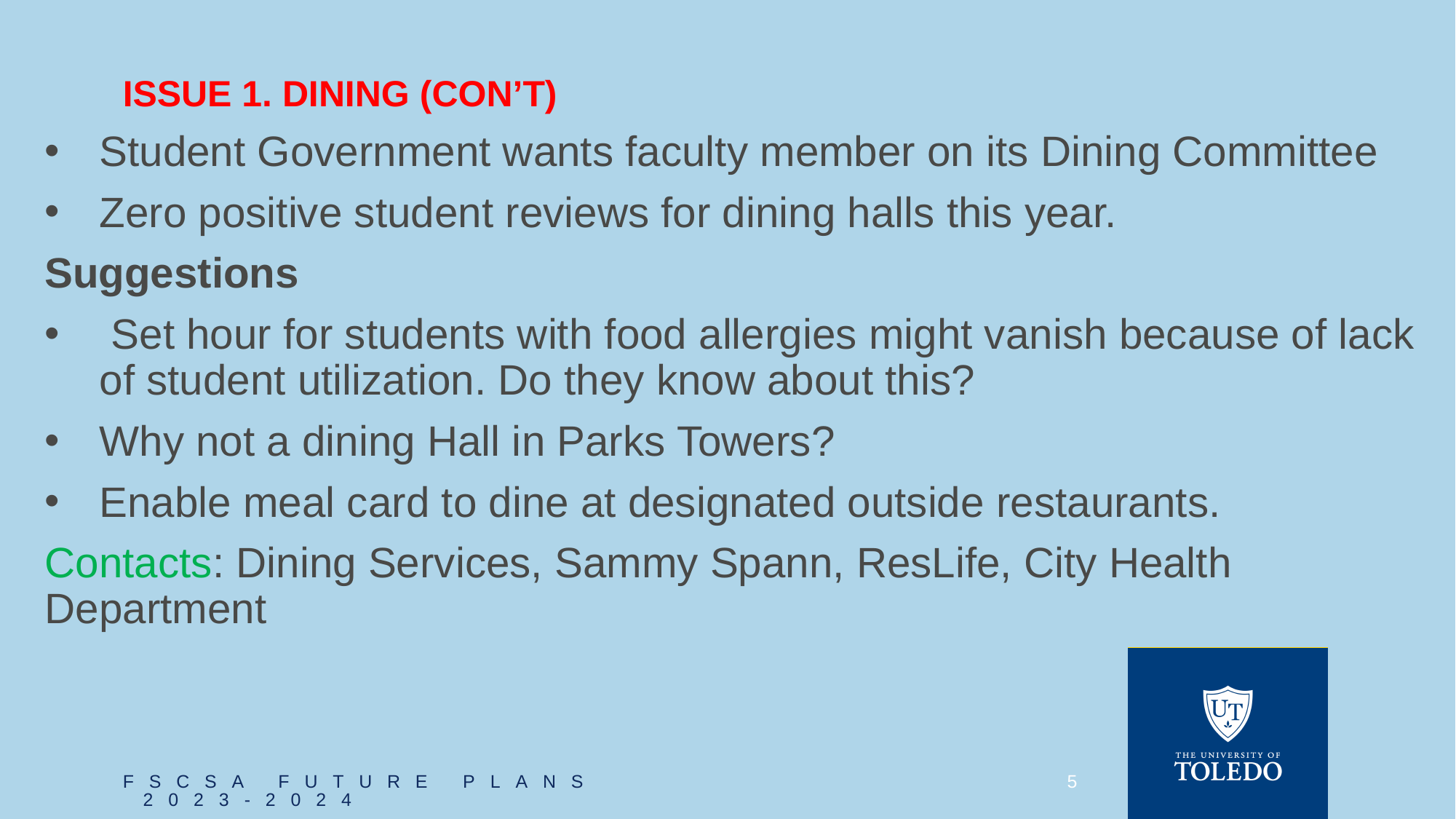

# Issue 1. Dining (Con’t)
Student Government wants faculty member on its Dining Committee
Zero positive student reviews for dining halls this year.
Suggestions
 Set hour for students with food allergies might vanish because of lack of student utilization. Do they know about this?
Why not a dining Hall in Parks Towers?
Enable meal card to dine at designated outside restaurants.
Contacts: Dining Services, Sammy Spann, ResLife, City Health Department

FSCSA Future plans 2023-2024
5